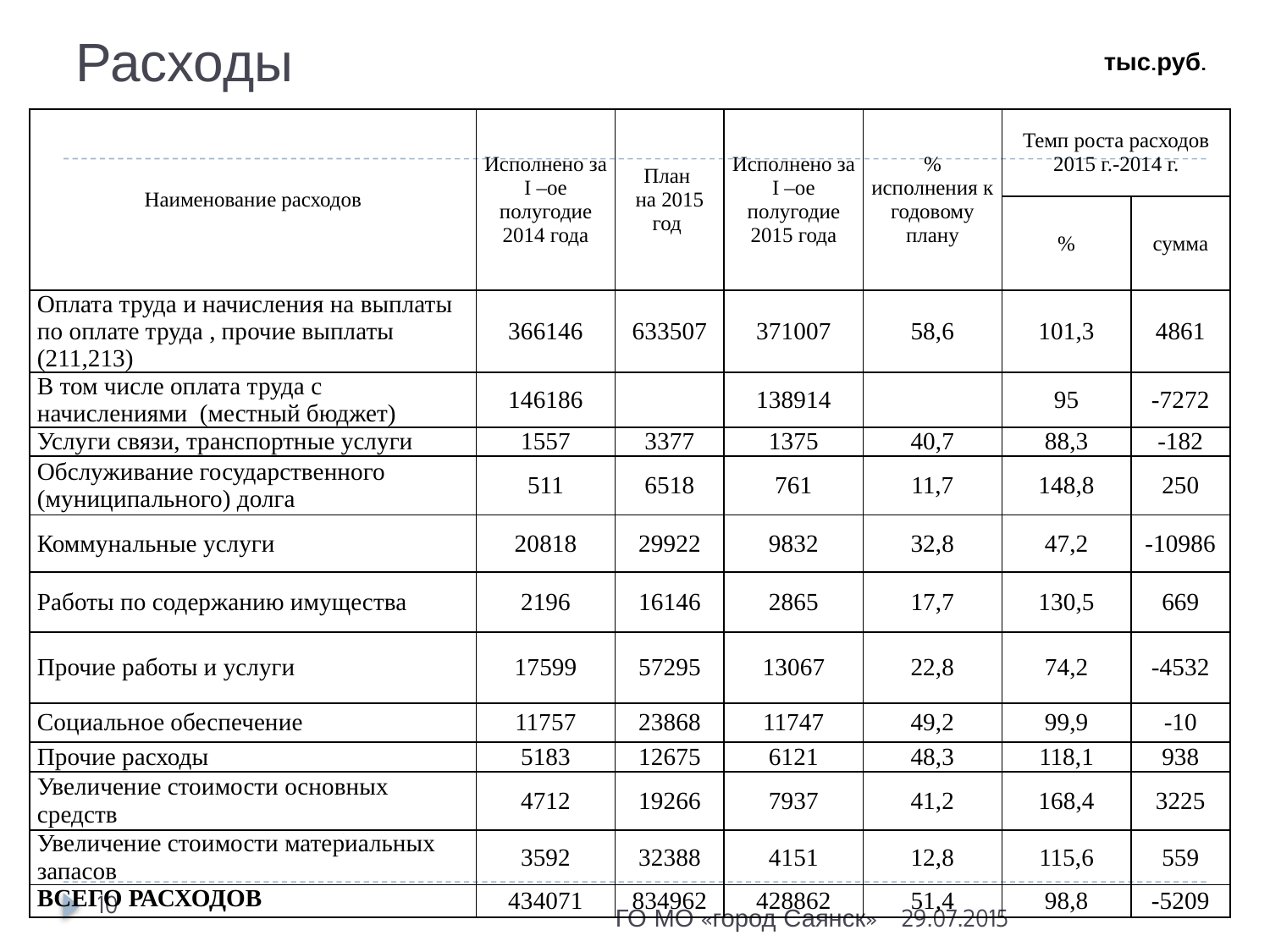

# Расходы
тыс.руб.
| Наименование расходов | Исполнено за I –ое полугодие 2014 года | План на 2015 год | Исполнено за I –ое полугодие 2015 года | % исполнения к годовому плану | Темп роста расходов 2015 г.-2014 г. |  |
| --- | --- | --- | --- | --- | --- | --- |
|  |  |  |  |  | % | сумма |
| Оплата труда и начисления на выплаты по оплате труда , прочие выплаты (211,213) | 366146 | 633507 | 371007 | 58,6 | 101,3 | 4861 |
| В том числе оплата труда с начислениями (местный бюджет) | 146186 |  | 138914 |  | 95 | -7272 |
| Услуги связи, транспортные услуги | 1557 | 3377 | 1375 | 40,7 | 88,3 | -182 |
| Обслуживание государственного (муниципального) долга | 511 | 6518 | 761 | 11,7 | 148,8 | 250 |
| Коммунальные услуги | 20818 | 29922 | 9832 | 32,8 | 47,2 | -10986 |
| Работы по содержанию имущества | 2196 | 16146 | 2865 | 17,7 | 130,5 | 669 |
| Прочие работы и услуги | 17599 | 57295 | 13067 | 22,8 | 74,2 | -4532 |
| Социальное обеспечение | 11757 | 23868 | 11747 | 49,2 | 99,9 | -10 |
| Прочие расходы | 5183 | 12675 | 6121 | 48,3 | 118,1 | 938 |
| Увеличение стоимости основных средств | 4712 | 19266 | 7937 | 41,2 | 168,4 | 3225 |
| Увеличение стоимости материальных запасов | 3592 | 32388 | 4151 | 12,8 | 115,6 | 559 |
| ВСЕГО РАСХОДОВ | 434071 | 834962 | 428862 | 51,4 | 98,8 | -5209 |
10
ГО МО «город Саянск»
29.07.2015